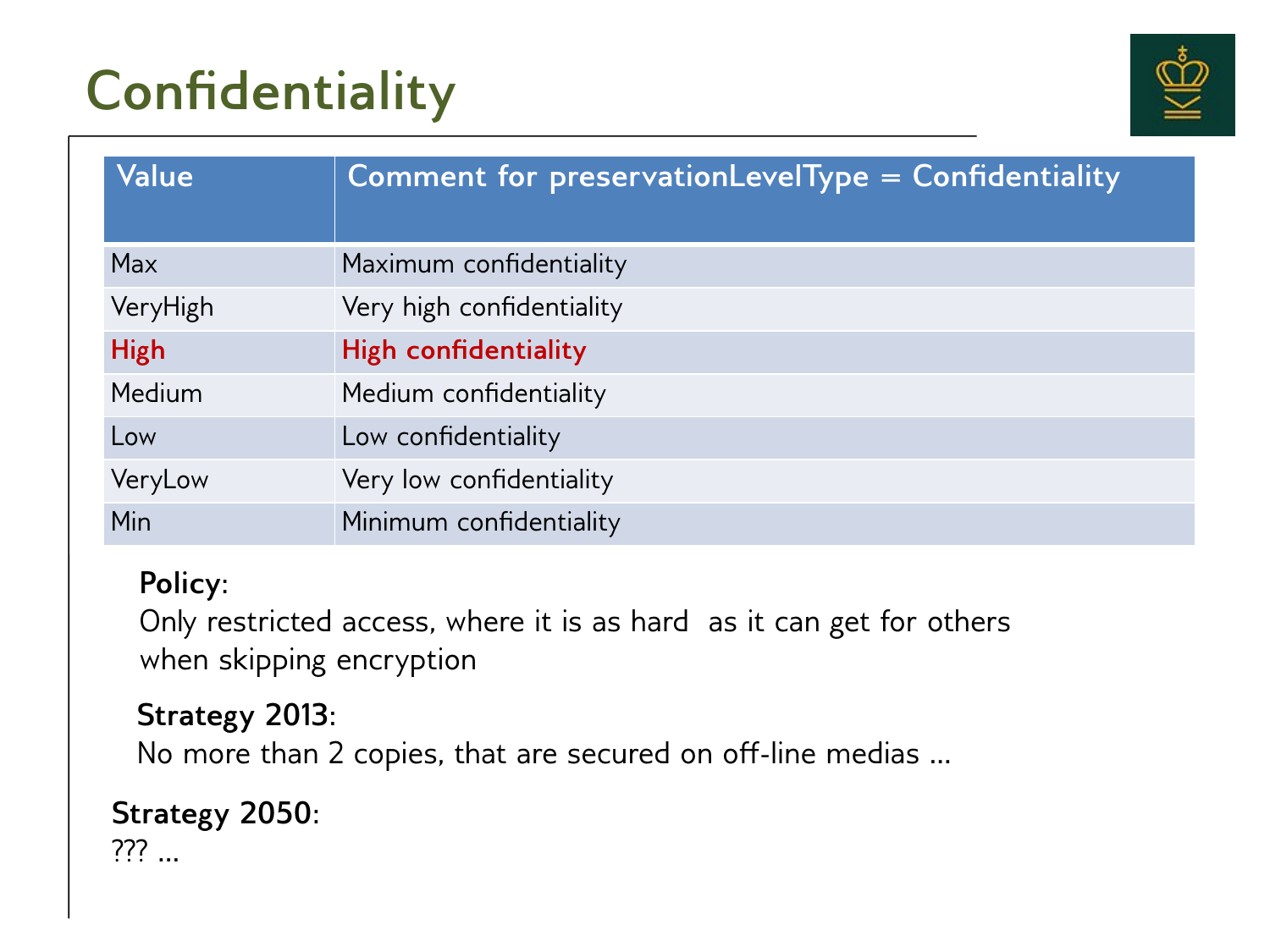

# Confidentiality
| Value | Comment for preservationLevelType = Confidentiality |
| --- | --- |
| Max | Maximum confidentiality |
| VeryHigh | Very high confidentiality |
| High | High confidentiality |
| Medium | Medium confidentiality |
| Low | Low confidentiality |
| VeryLow | Very low confidentiality |
| Min | Minimum confidentiality |
Policy:
Only restricted access, where it is as hard  as it can get for others
when skipping encryption
Strategy 2013:
No more than 2 copies, that are secured on off-line medias …

Strategy 2050:
??? …